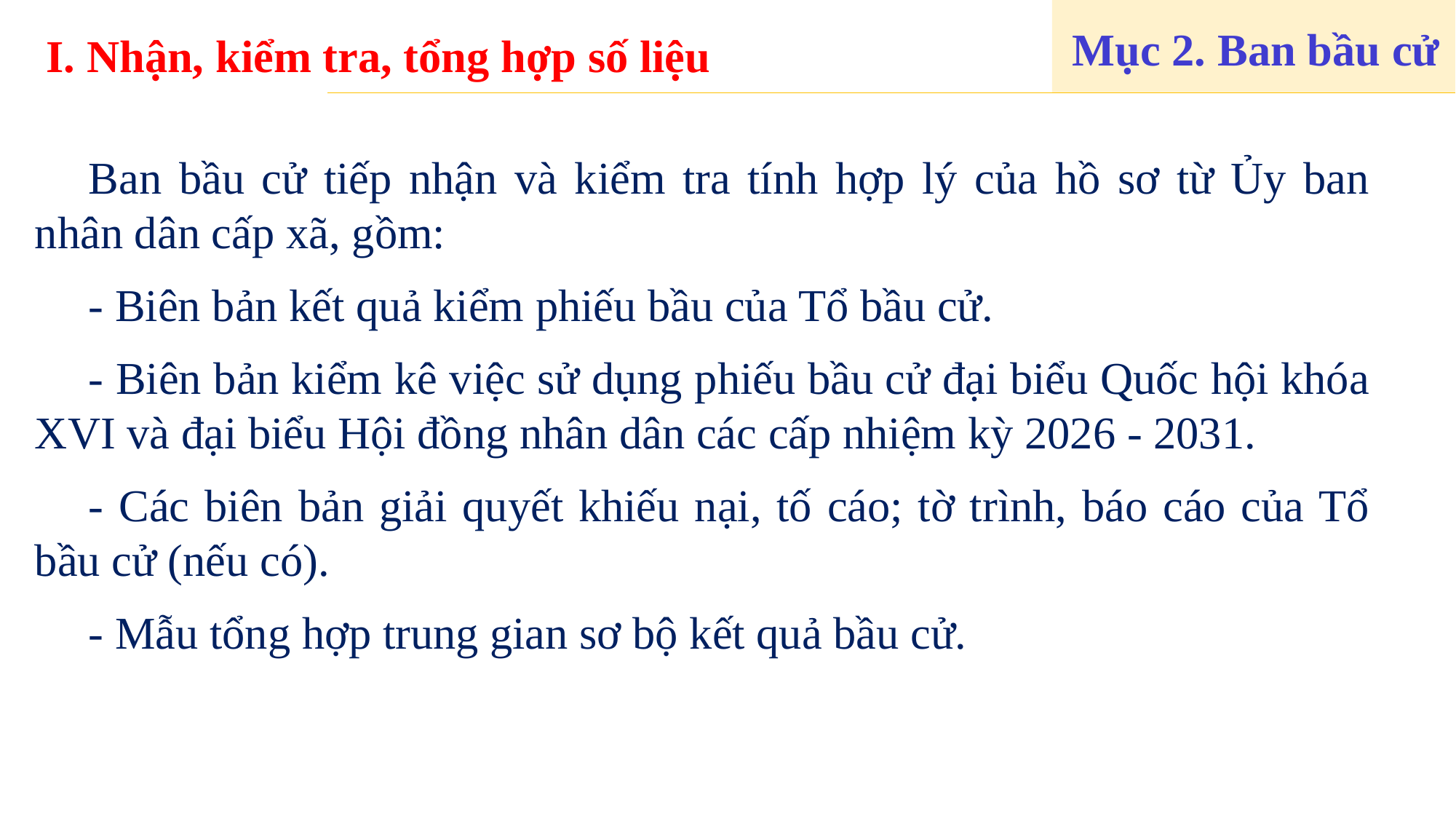

I. Nhận, kiểm tra, tổng hợp số liệu

Mục 2. Ban bầu cử
Ban bầu cử tiếp nhận và kiểm tra tính hợp lý của hồ sơ từ Ủy ban nhân dân cấp xã, gồm:
- Biên bản kết quả kiểm phiếu bầu của Tổ bầu cử.
- Biên bản kiểm kê việc sử dụng phiếu bầu cử đại biểu Quốc hội khóa XVI và đại biểu Hội đồng nhân dân các cấp nhiệm kỳ 2026 - 2031.
- Các biên bản giải quyết khiếu nại, tố cáo; tờ trình, báo cáo của Tổ bầu cử (nếu có).
- Mẫu tổng hợp trung gian sơ bộ kết quả bầu cử.